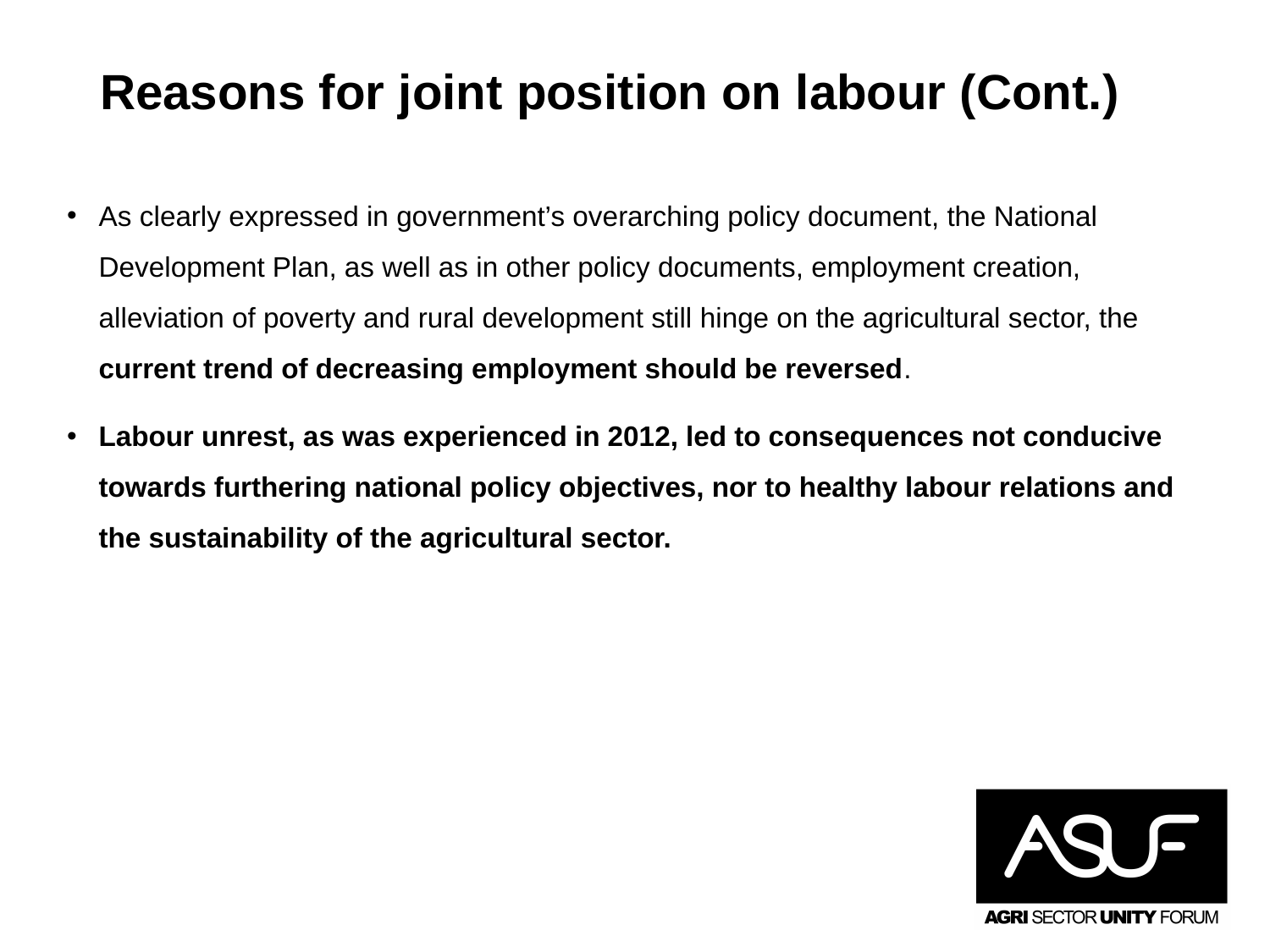

# Reasons for joint position on labour (Cont.)
As clearly expressed in government’s overarching policy document, the National Development Plan, as well as in other policy documents, employment creation, alleviation of poverty and rural development still hinge on the agricultural sector, the current trend of decreasing employment should be reversed.
Labour unrest, as was experienced in 2012, led to consequences not conducive towards furthering national policy objectives, nor to healthy labour relations and the sustainability of the agricultural sector.